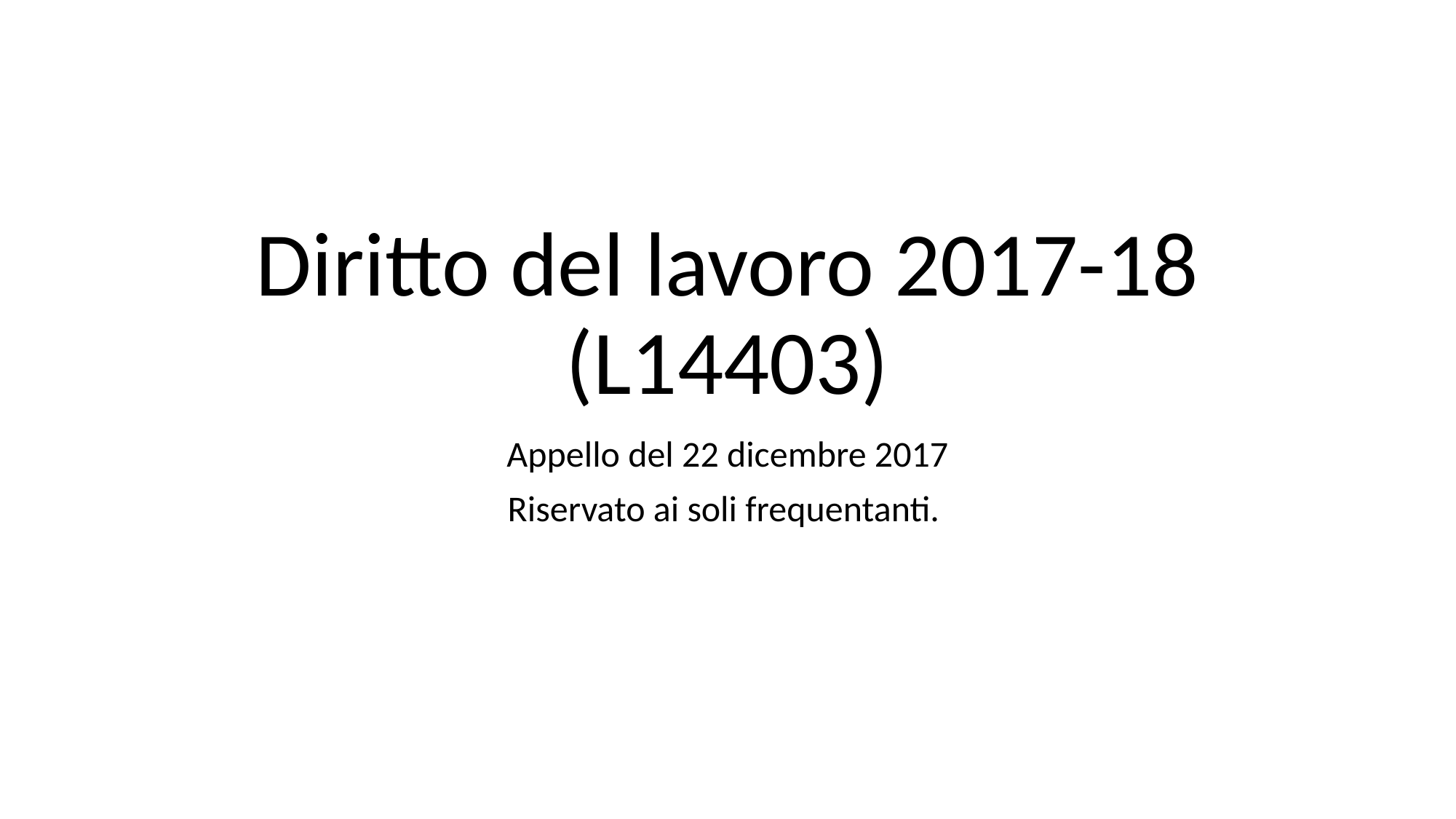

# Diritto del lavoro 2017-18 (L14403)
Appello del 22 dicembre 2017
Riservato ai soli frequentanti.